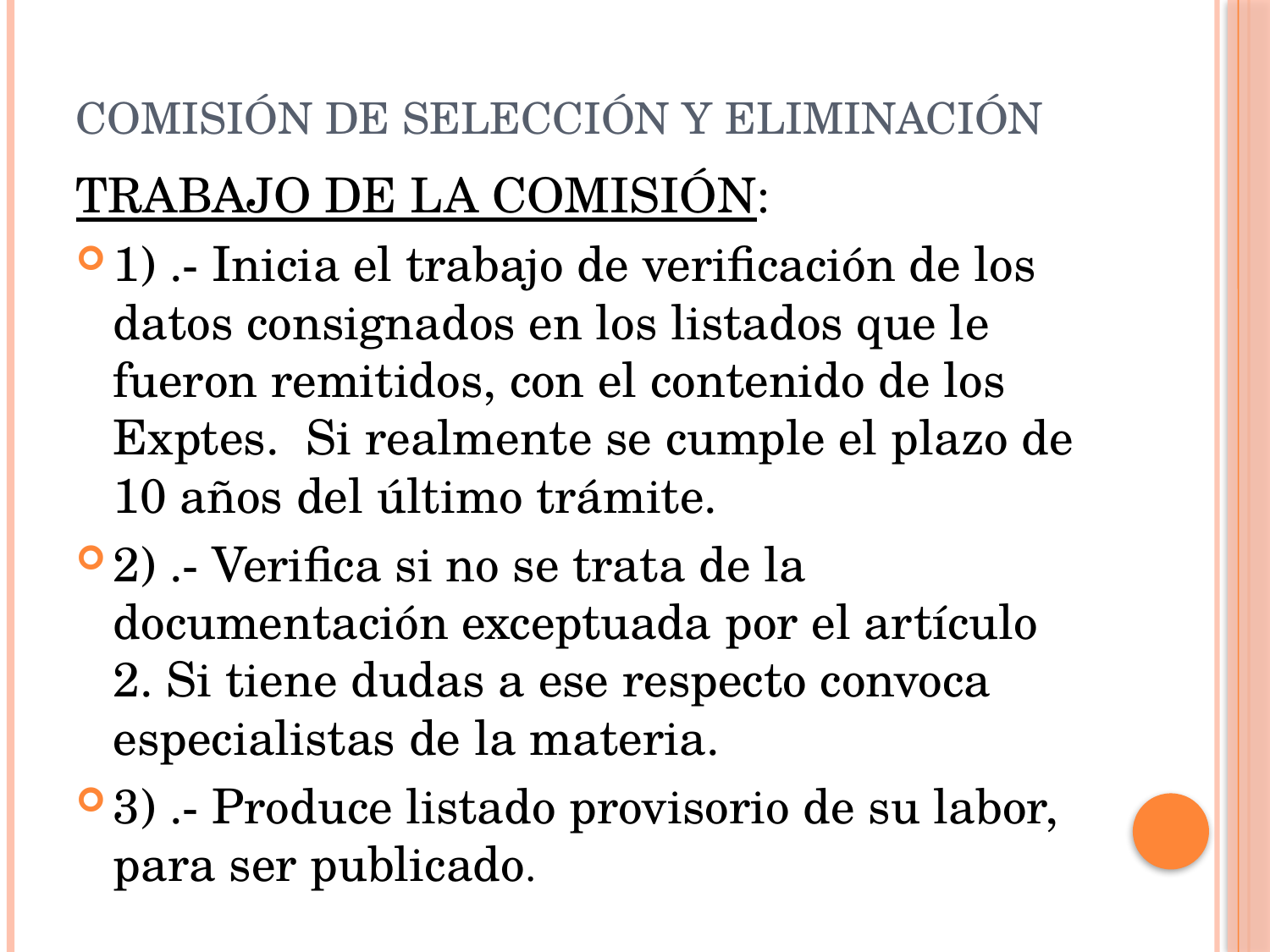

# Comisión de selección y eliminación
TRABAJO DE LA COMISIÓN:
1) .- Inicia el trabajo de verificación de los datos consignados en los listados que le fueron remitidos, con el contenido de los Exptes.  Si realmente se cumple el plazo de 10 años del último trámite.
2) .- Verifica si no se trata de la documentación exceptuada por el artículo 2. Si tiene dudas a ese respecto convoca especialistas de la materia.
3) .- Produce listado provisorio de su labor, para ser publicado.